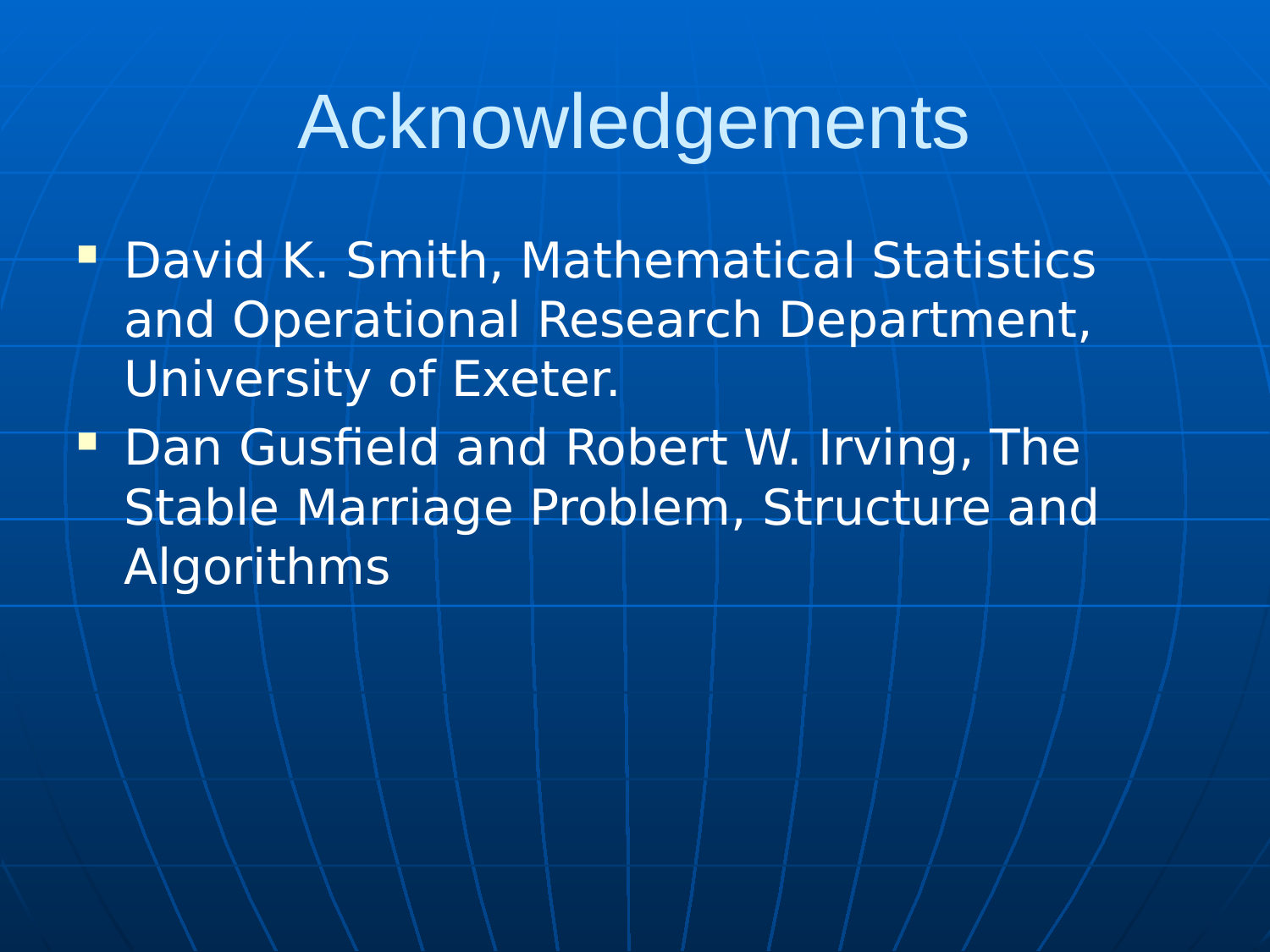

# Acknowledgements
David K. Smith, Mathematical Statistics and Operational Research Department, University of Exeter.
Dan Gusfield and Robert W. Irving, The Stable Marriage Problem, Structure and Algorithms